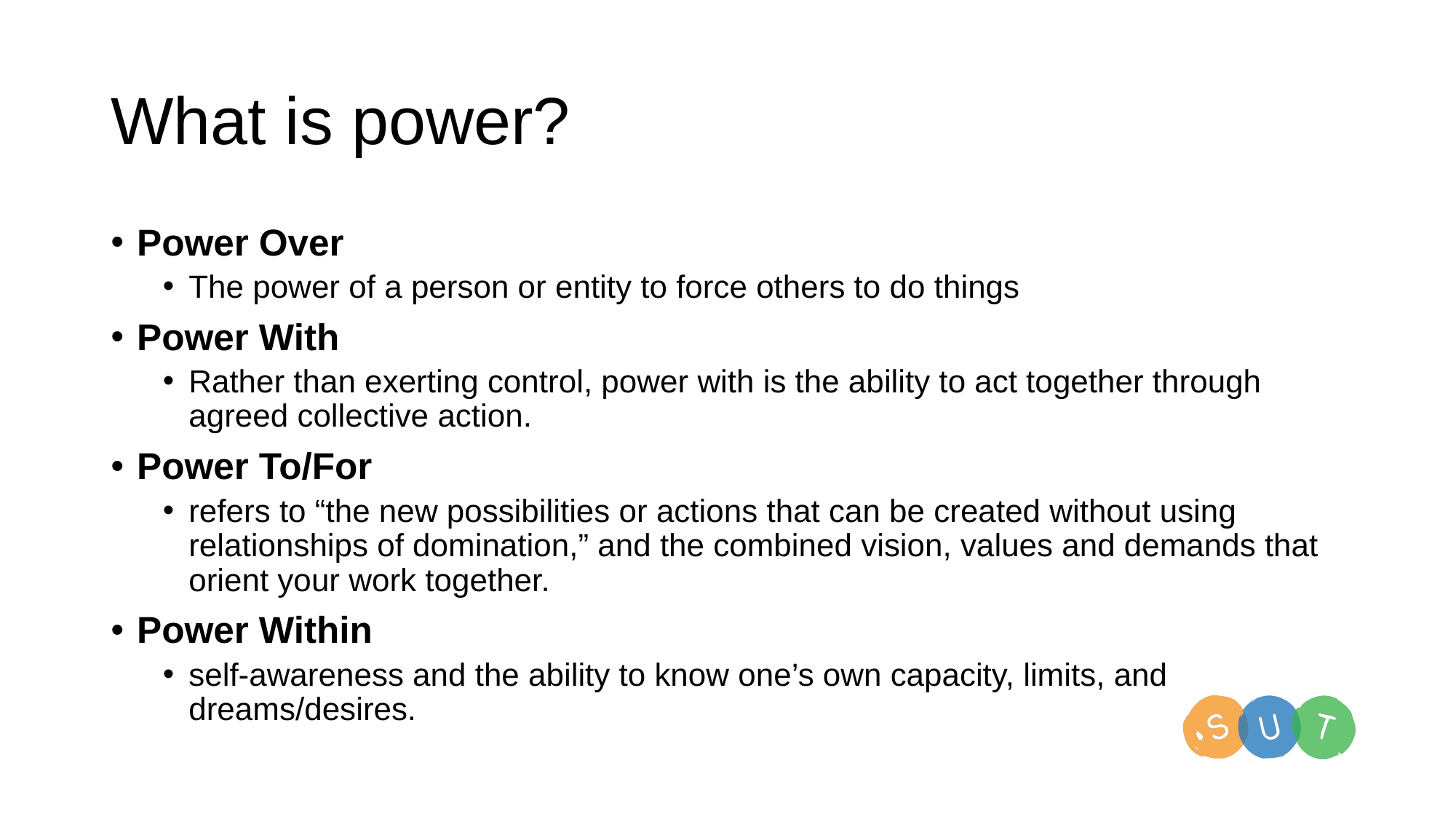

# What is power?
Power Over
The power of a person or entity to force others to do things
Power With
Rather than exerting control, power with is the ability to act together through agreed collective action.
Power To/For
refers to “the new possibilities or actions that can be created without using relationships of domination,” and the combined vision, values and demands that orient your work together.
Power Within
self-awareness and the ability to know one’s own capacity, limits, and dreams/desires.